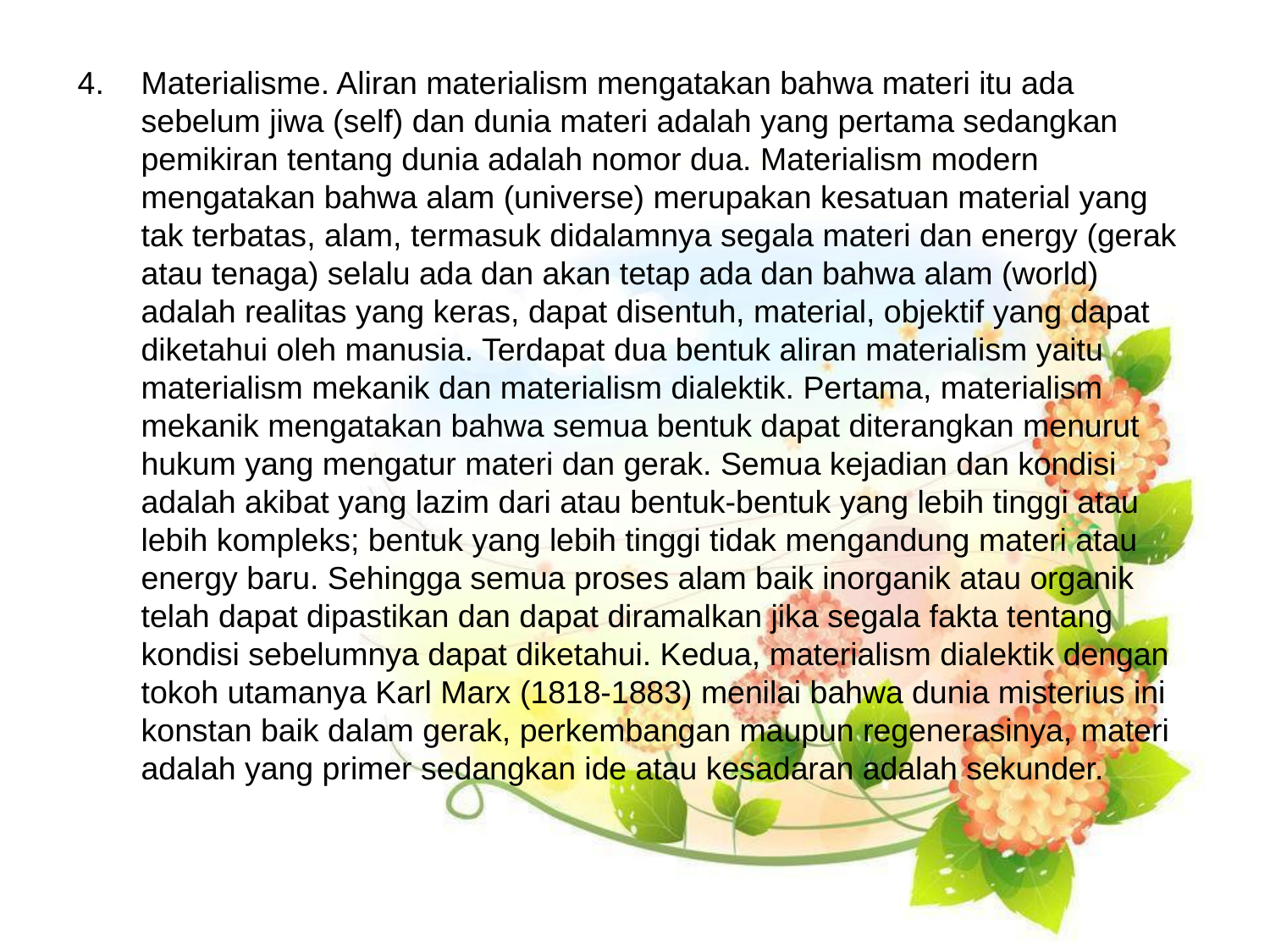

Materialisme. Aliran materialism mengatakan bahwa materi itu ada sebelum jiwa (self) dan dunia materi adalah yang pertama sedangkan pemikiran tentang dunia adalah nomor dua. Materialism modern mengatakan bahwa alam (universe) merupakan kesatuan material yang tak terbatas, alam, termasuk didalamnya segala materi dan energy (gerak atau tenaga) selalu ada dan akan tetap ada dan bahwa alam (world) adalah realitas yang keras, dapat disentuh, material, objektif yang dapat diketahui oleh manusia. Terdapat dua bentuk aliran materialism yaitu materialism mekanik dan materialism dialektik. Pertama, materialism mekanik mengatakan bahwa semua bentuk dapat diterangkan menurut hukum yang mengatur materi dan gerak. Semua kejadian dan kondisi adalah akibat yang lazim dari atau bentuk-bentuk yang lebih tinggi atau lebih kompleks; bentuk yang lebih tinggi tidak mengandung materi atau energy baru. Sehingga semua proses alam baik inorganik atau organik telah dapat dipastikan dan dapat diramalkan jika segala fakta tentang kondisi sebelumnya dapat diketahui. Kedua, materialism dialektik dengan tokoh utamanya Karl Marx (1818-1883) menilai bahwa dunia misterius ini konstan baik dalam gerak, perkembangan maupun regenerasinya, materi adalah yang primer sedangkan ide atau kesadaran adalah sekunder.